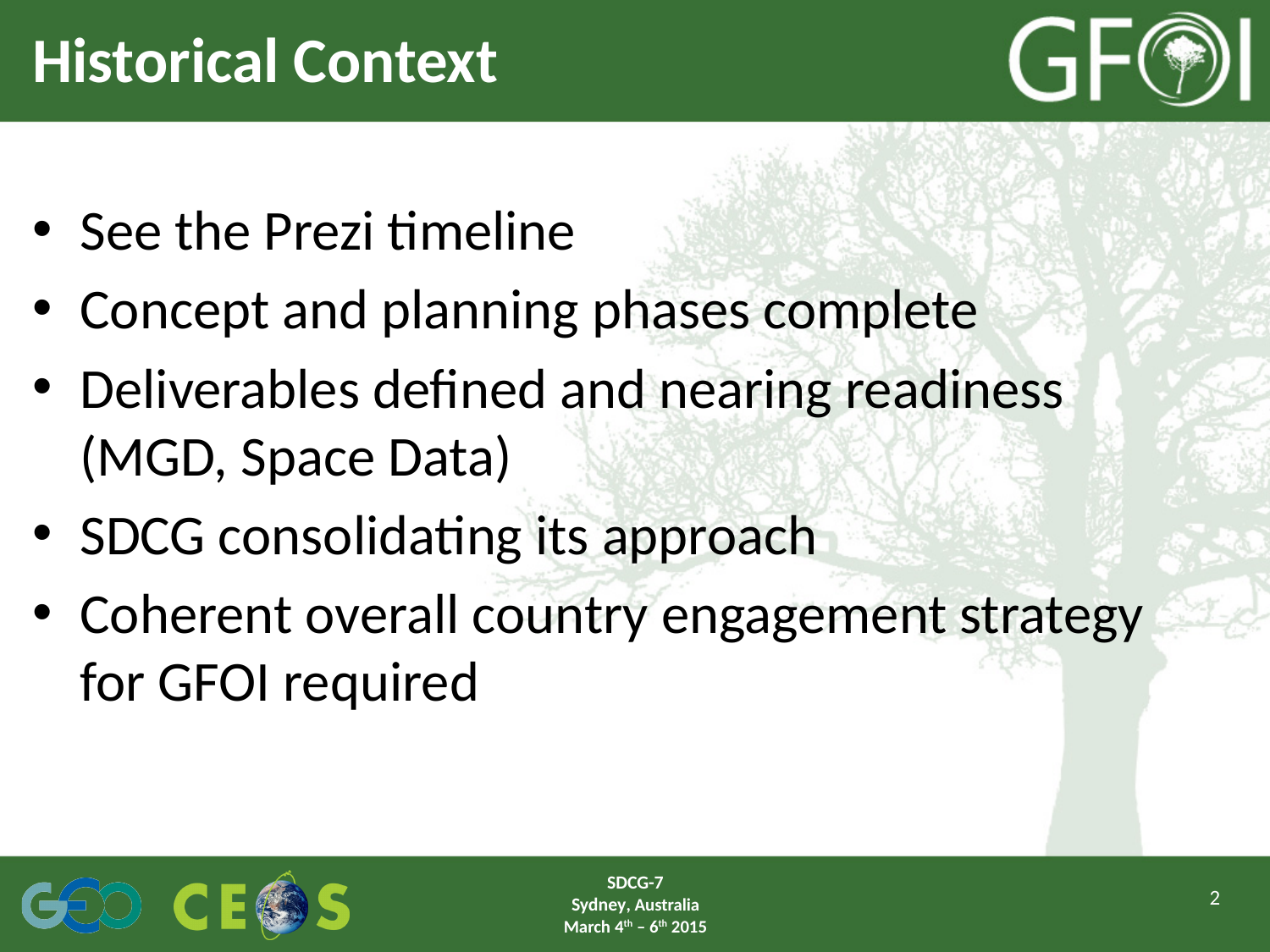

# Historical Context
See the Prezi timeline
Concept and planning phases complete
Deliverables defined and nearing readiness (MGD, Space Data)
SDCG consolidating its approach
Coherent overall country engagement strategy for GFOI required
SDCG-7
Sydney, Australia
March 4th – 6th 2015

2